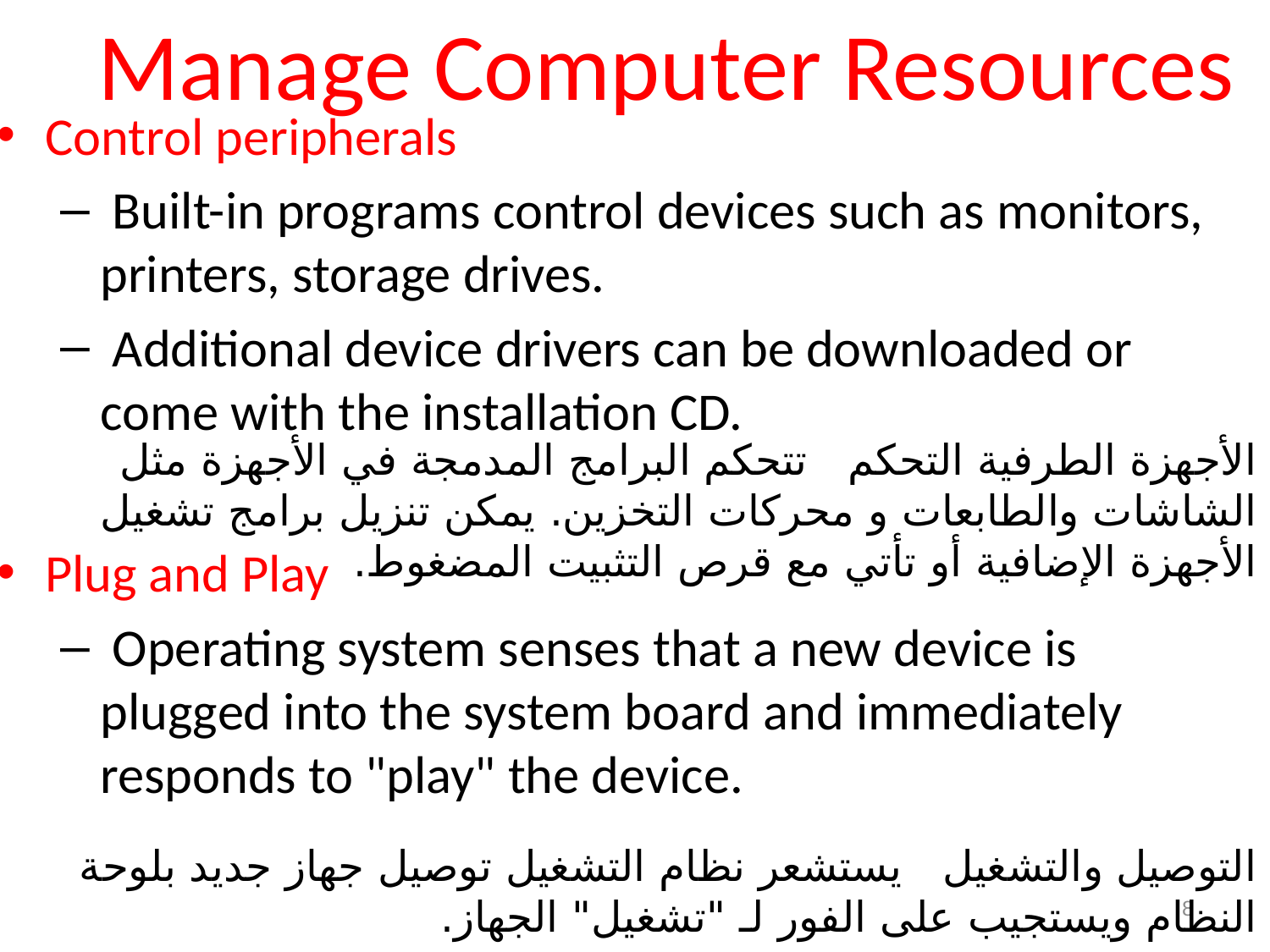

# Manage Computer Resources
Control peripherals
 Built-in programs control devices such as monitors, printers, storage drives.
 Additional device drivers can be downloaded or come with the installation CD.

Plug and Play
 Operating system senses that a new device is plugged into the system board and immediately responds to "play" the device.
الأجهزة الطرفية التحكم   تتحكم البرامج المدمجة في الأجهزة مثل الشاشات والطابعات و محركات التخزين. يمكن تنزيل برامج تشغيل الأجهزة الإضافية أو تأتي مع قرص التثبيت المضغوط.

التوصيل والتشغيل   يستشعر نظام التشغيل توصيل جهاز جديد بلوحة النظام ويستجيب على الفور لـ "تشغيل" الجهاز.
8